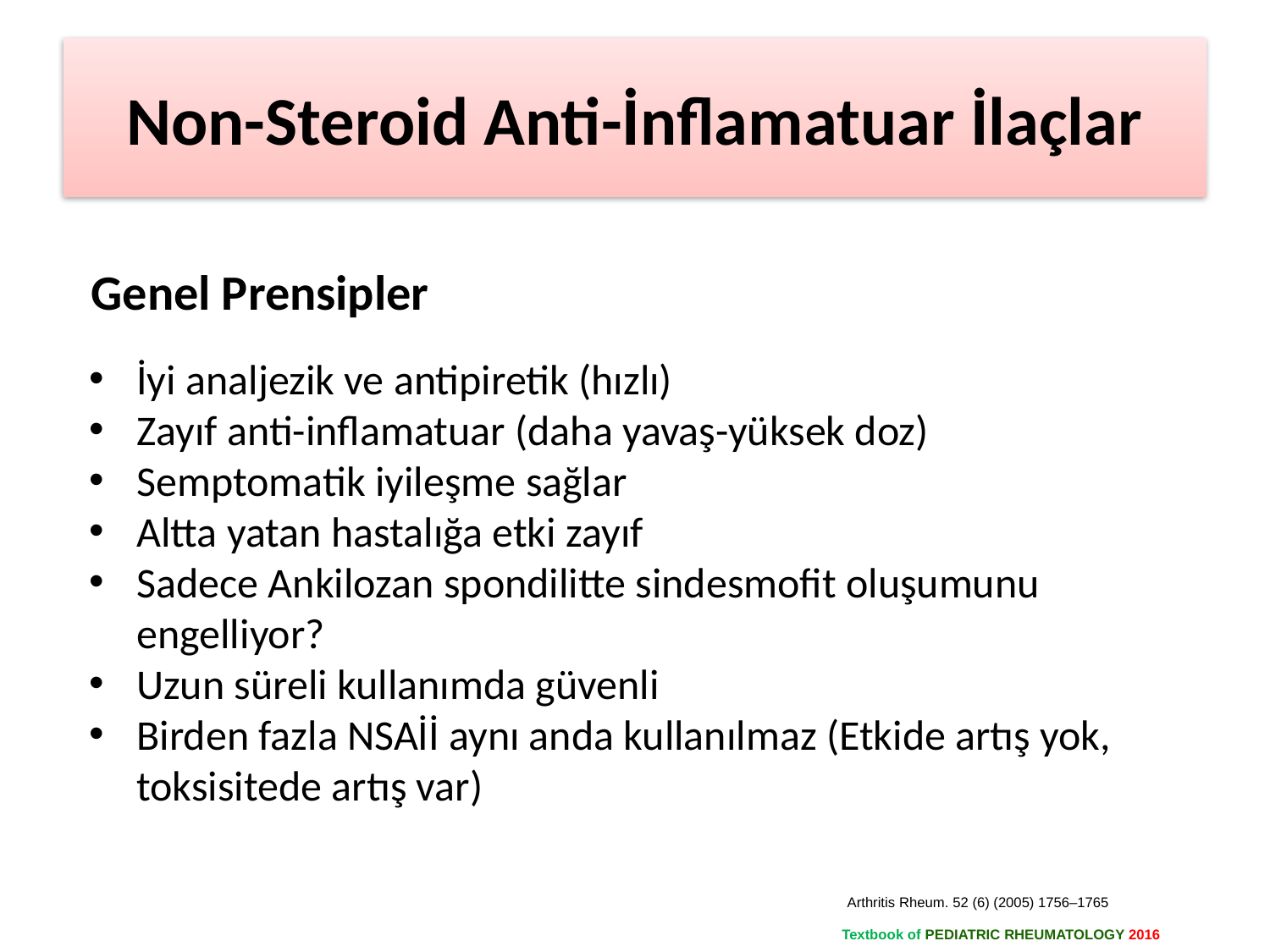

# Non-Steroid Anti-İnflamatuar İlaçlar
Genel Prensipler
İyi analjezik ve antipiretik (hızlı)
Zayıf anti-inflamatuar (daha yavaş-yüksek doz)
Semptomatik iyileşme sağlar
Altta yatan hastalığa etki zayıf
Sadece Ankilozan spondilitte sindesmofit oluşumunu engelliyor?
Uzun süreli kullanımda güvenli
Birden fazla NSAİİ aynı anda kullanılmaz (Etkide artış yok, toksisitede artış var)

Arthritis Rheum. 52 (6) (2005) 1756–1765

Textbook of PEDIATRIC RHEUMATOLOGY 2016